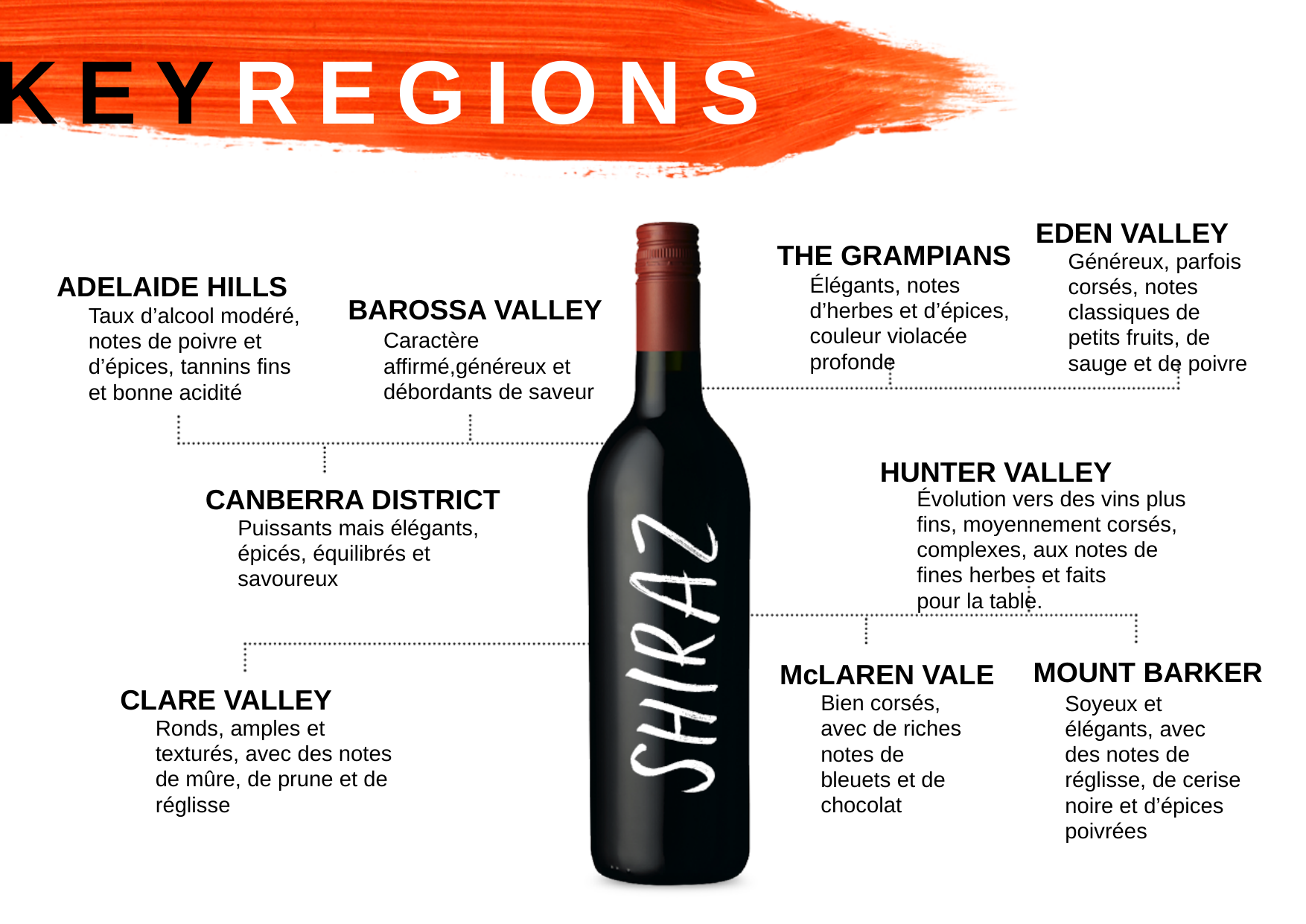

KEYREGIONS
EDEN VALLEY
THE GRAMPIANS
Généreux, parfois corsés, notes classiques de petits fruits, de sauge et de poivre
Élégants, notes d’herbes et d’épices, couleur violacée profonde
ADELAIDE HILLS
BAROSSA VALLEY
Taux d’alcool modéré, notes de poivre et d’épices, tannins fins et bonne acidité
Caractère affirmé,généreux et débordants de saveur
HUNTER VALLEY
CANBERRA DISTRICT
Évolution vers des vins plus fins, moyennement corsés, complexes, aux notes de fines herbes et faits
pour la table.
Puissants mais élégants, épicés, équilibrés et savoureux
MOUNT BARKER
McLAREN VALE
CLARE VALLEY
Bien corsés, avec de riches notes de bleuets et de chocolat
Soyeux et élégants, avec des notes de réglisse, de cerise noire et d’épices poivrées
Ronds, amples et texturés, avec des notes de mûre, de prune et de réglisse